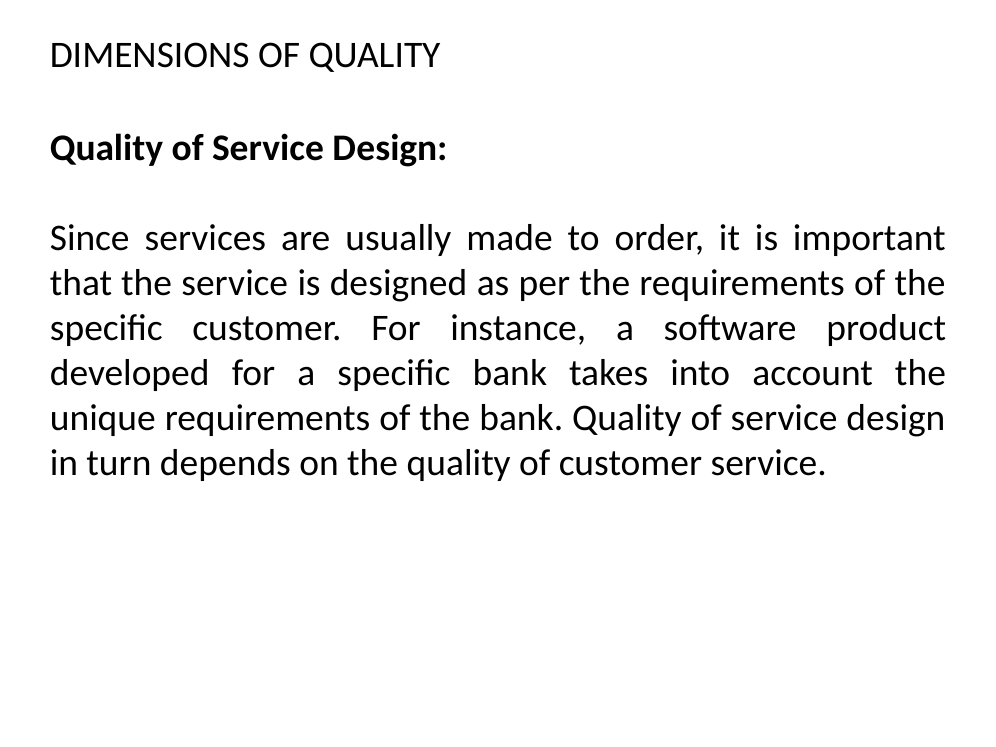

# DIMENSIONS OF QUALITY
Quality of Service Design:

Since services are usually made to order, it is important that the service is designed as per the requirements of the specific customer. For instance, a software product developed for a specific bank takes into account the unique requirements of the bank. Quality of service design in turn depends on the quality of customer service.